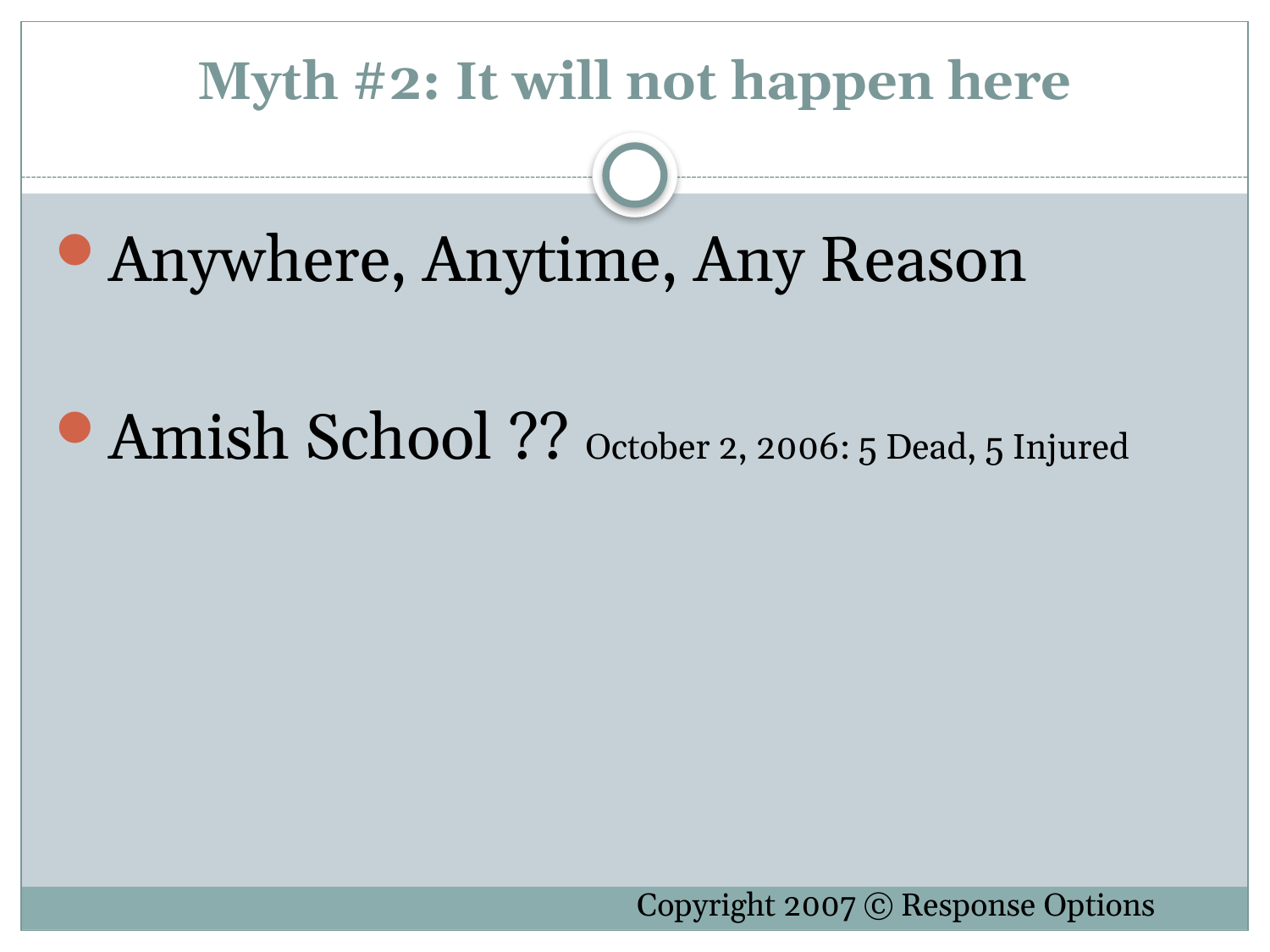

Myth #2: It will not happen here
Anywhere, Anytime, Any Reason

Amish School ?? October 2, 2006: 5 Dead, 5 Injured

Copyright 2007 © Response Options